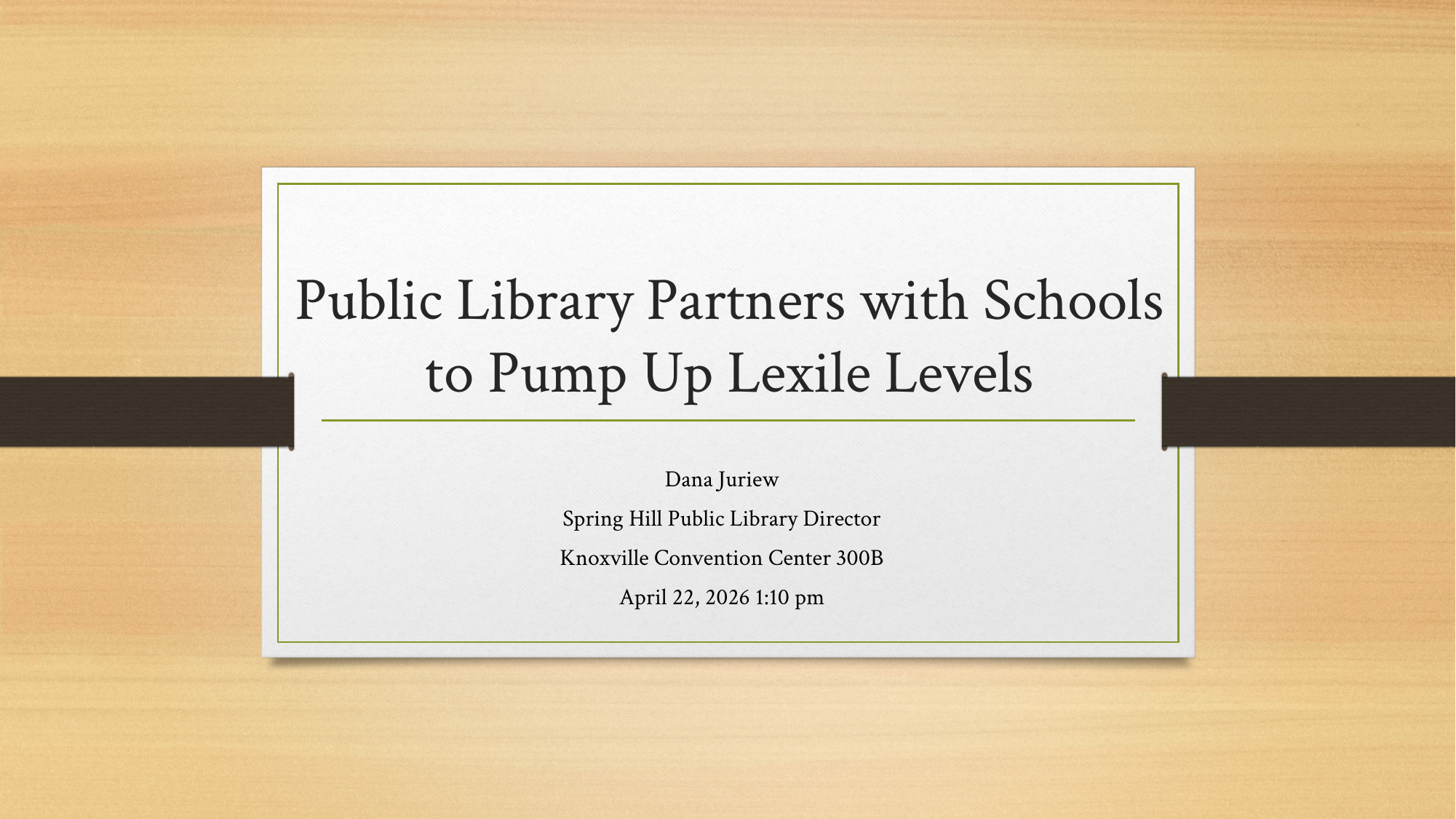

# Public Library Partners with Schools to Pump Up Lexile Levels
Dana Juriew
Spring Hill Public Library Director
Knoxville Convention Center 300B
April 22, 2026 1:10 pm